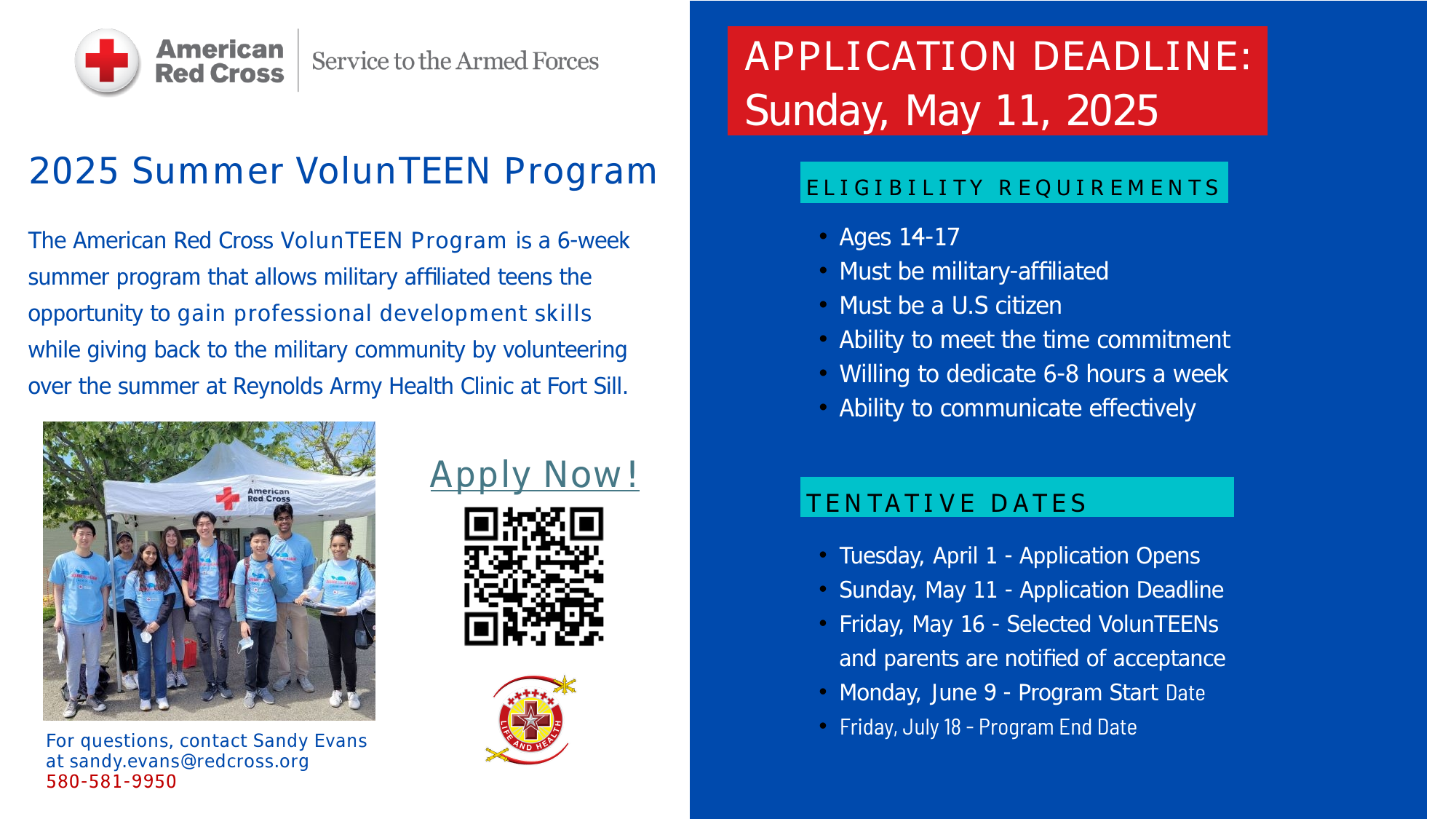

APPLICATION DEADLINE:
Sunday, May 11, 2025

2025 Summer VolunTEEN Program

ELIGIBILITY REQUIREMENTS
Ages 14-17
Must be military-affiliated
Must be a U.S citizen
Ability to meet the time commitment
Willing to dedicate 6-8 hours a week
Ability to communicate effectively

The American Red Cross VolunTEEN Program is a 6-week summer program that allows military affiliated teens the opportunity to gain professional development skills while giving back to the military community by volunteering over the summer at Reynolds Army Health Clinic at Fort Sill.

Apply Now!

TENTATIVE DATES

Tuesday, April 1 - Application Opens
Sunday, May 11 - Application Deadline
Friday, May 16 - Selected VolunTEENs and parents are notified of acceptance
Monday, June 9 - Program Start Date
Friday, July 18 - Program End Date

For questions, contact Sandy Evans at sandy.evans@redcross.org
580-581-9950